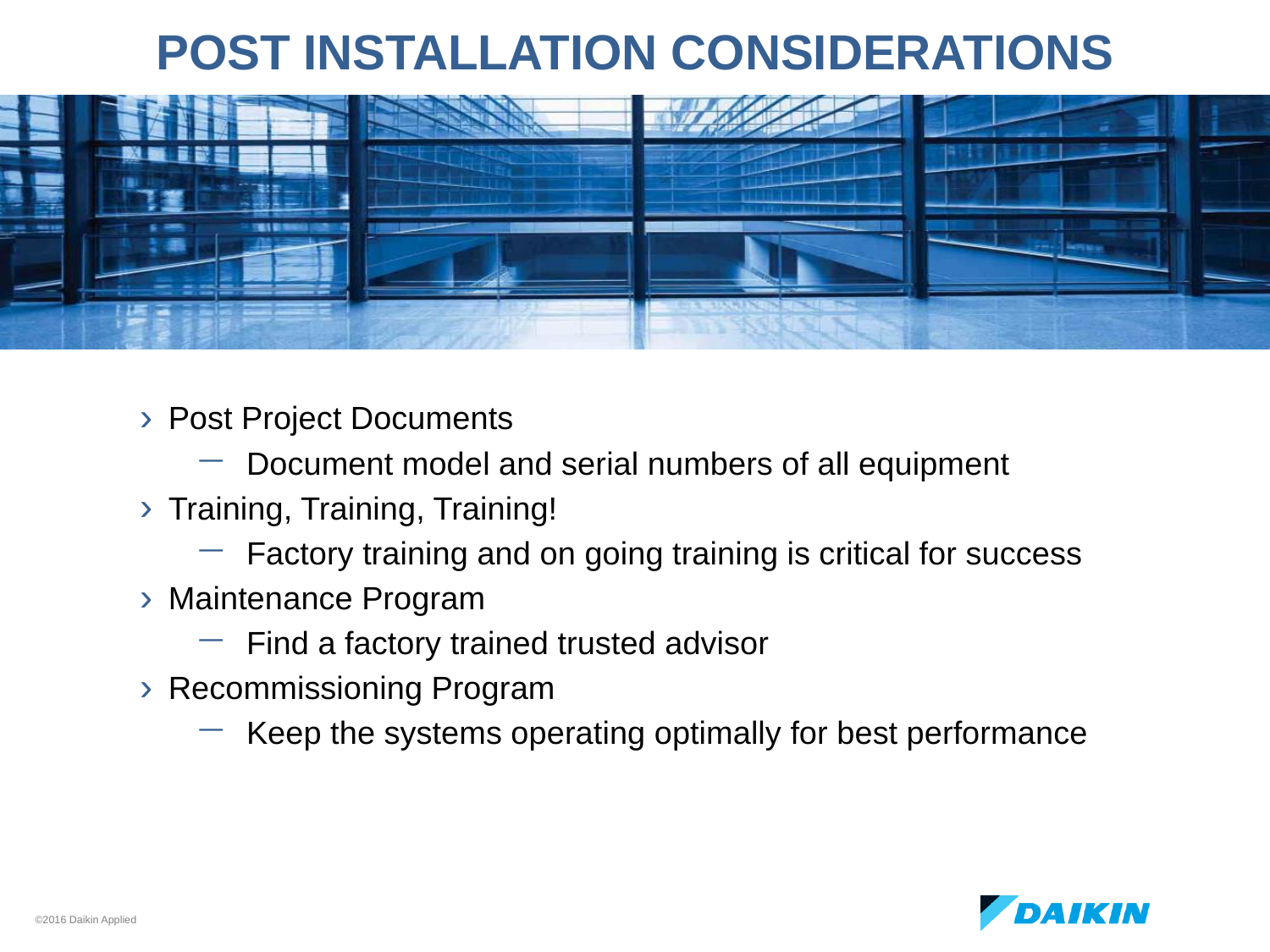

# Post Installation Considerations
Post Project Documents
Document model and serial numbers of all equipment
Training, Training, Training!
Factory training and on going training is critical for success
Maintenance Program
Find a factory trained trusted advisor
Recommissioning Program
Keep the systems operating optimally for best performance